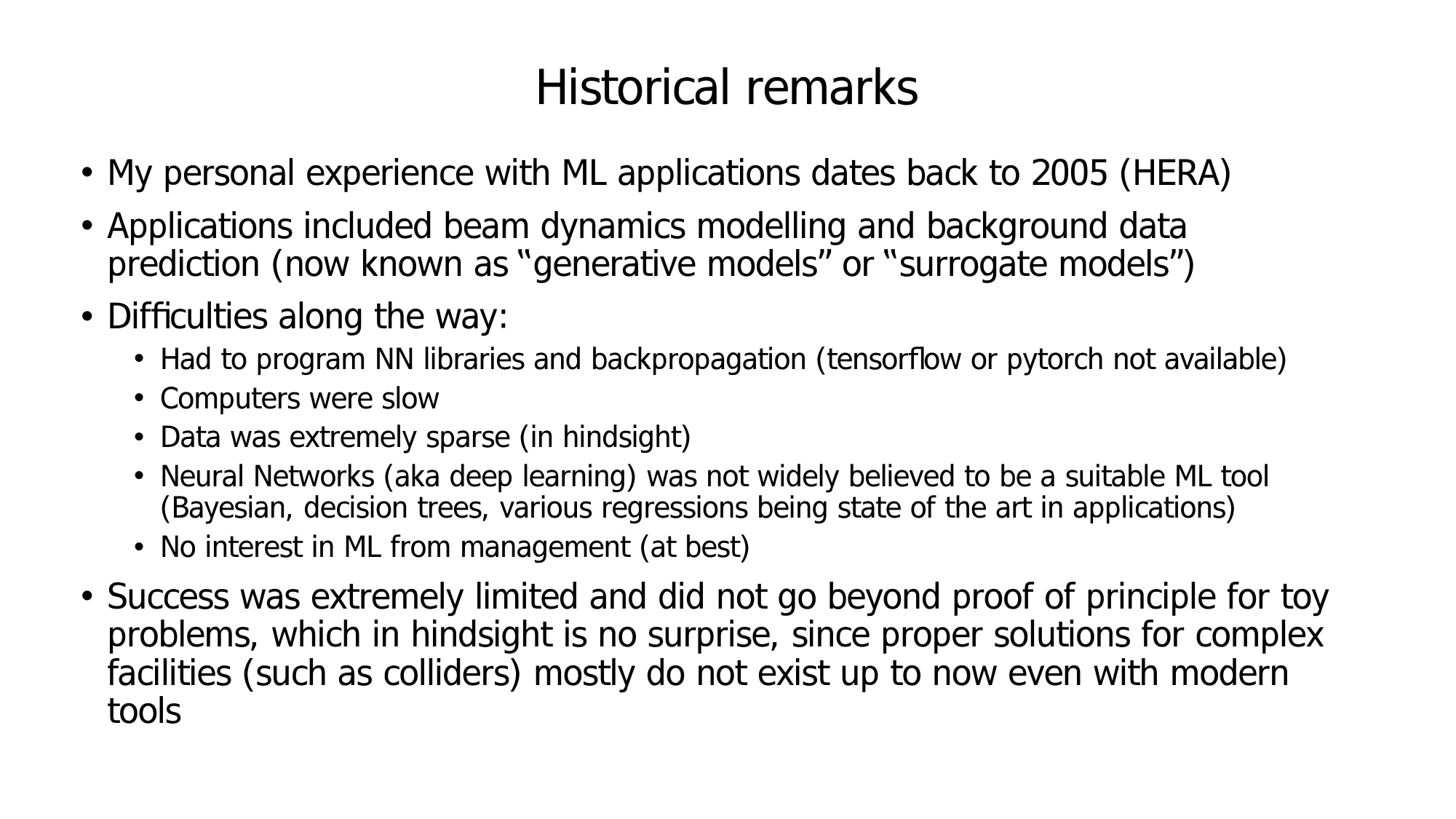

# Historical remarks
My personal experience with ML applications dates back to 2005 (HERA)
Applications included beam dynamics modelling and background data prediction (now known as “generative models” or “surrogate models”)
Difficulties along the way:
Had to program NN libraries and backpropagation (tensorflow or pytorch not available)
Computers were slow
Data was extremely sparse (in hindsight)
Neural Networks (aka deep learning) was not widely believed to be a suitable ML tool (Bayesian, decision trees, various regressions being state of the art in applications)
No interest in ML from management (at best)
Success was extremely limited and did not go beyond proof of principle for toy problems, which in hindsight is no surprise, since proper solutions for complex facilities (such as colliders) mostly do not exist up to now even with modern tools